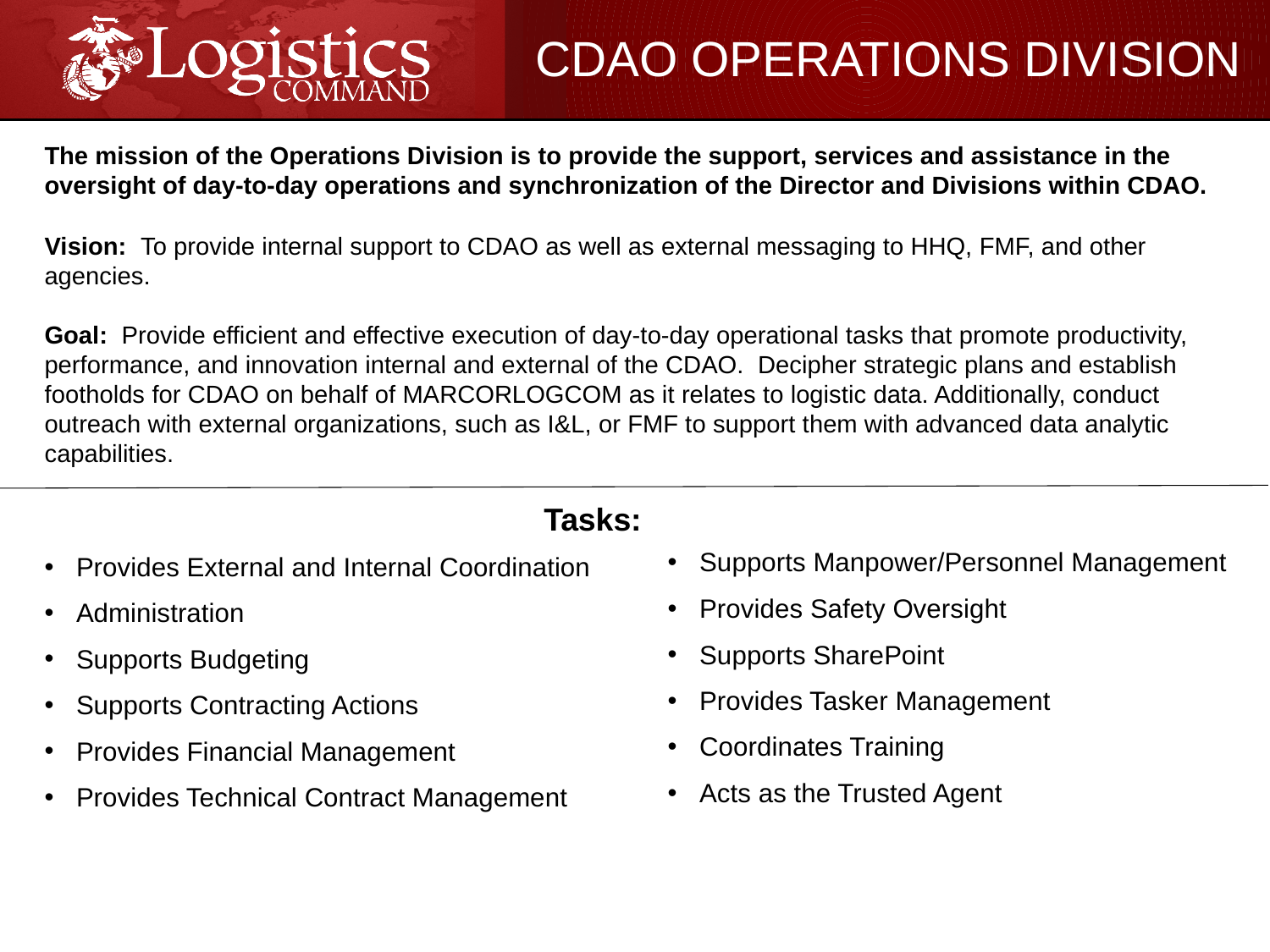

CDAO OPERATIONS DIVISION
The mission of the Operations Division is to provide the support, services and assistance in the oversight of day-to-day operations and synchronization of the Director and Divisions within CDAO.

Vision:  To provide internal support to CDAO as well as external messaging to HHQ, FMF, and other agencies.

Goal:  Provide efficient and effective execution of day-to-day operational tasks that promote productivity, performance, and innovation internal and external of the CDAO.  Decipher strategic plans and establish footholds for CDAO on behalf of MARCORLOGCOM as it relates to logistic data. Additionally, conduct outreach with external organizations, such as I&L, or FMF to support them with advanced data analytic capabilities.
Tasks:

Supports Manpower/Personnel Management
Provides Safety Oversight
Supports SharePoint
Provides Tasker Management
Coordinates Training
Acts as the Trusted Agent
Provides External and Internal Coordination
Administration
Supports Budgeting
Supports Contracting Actions
Provides Financial Management
Provides Technical Contract Management